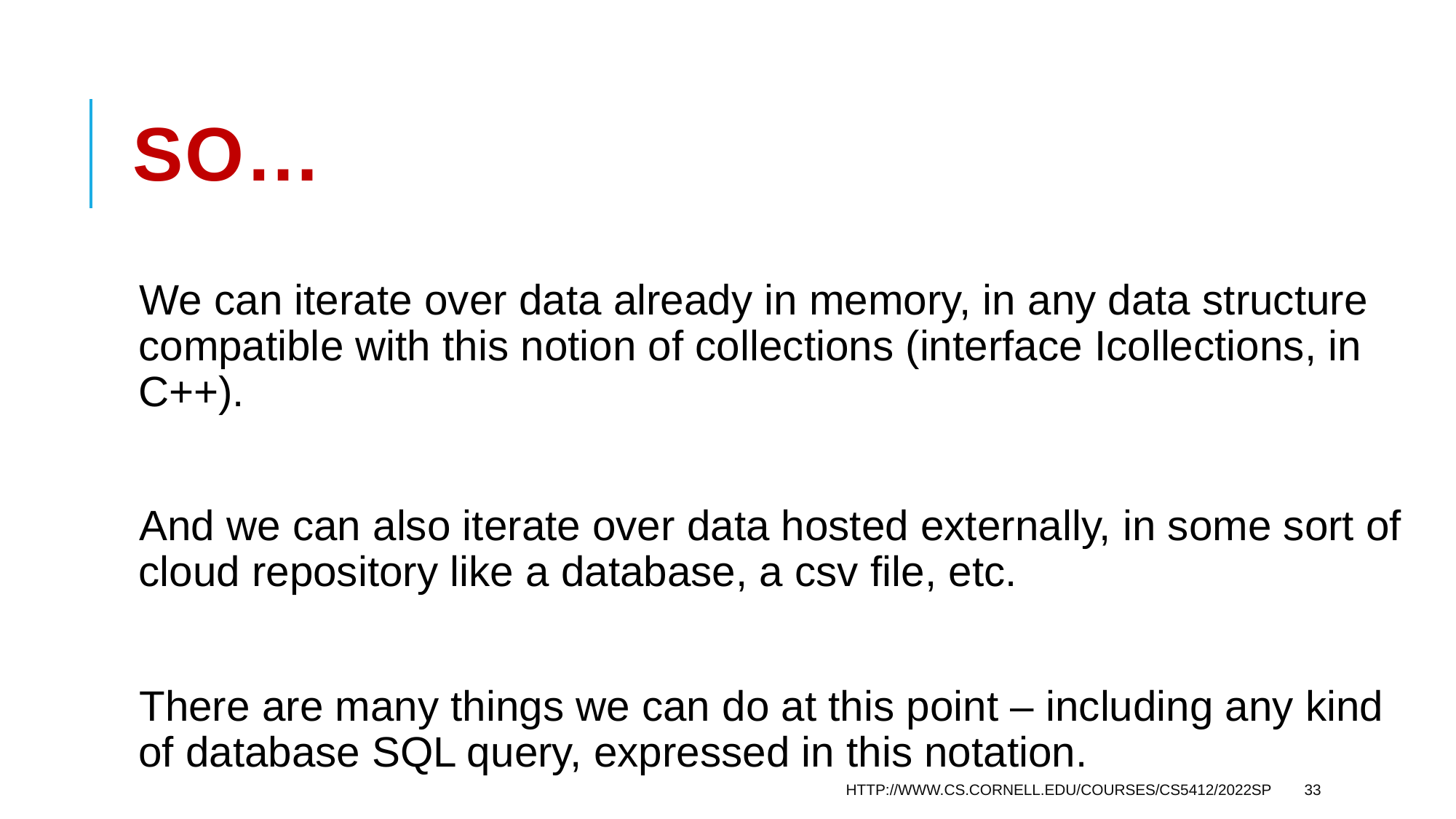

# So…
We can iterate over data already in memory, in any data structure compatible with this notion of collections (interface Icollections, in C++).

And we can also iterate over data hosted externally, in some sort of cloud repository like a database, a csv file, etc.

There are many things we can do at this point – including any kind of database SQL query, expressed in this notation.
http://www.cs.cornell.edu/courses/cs5412/2022sp
33